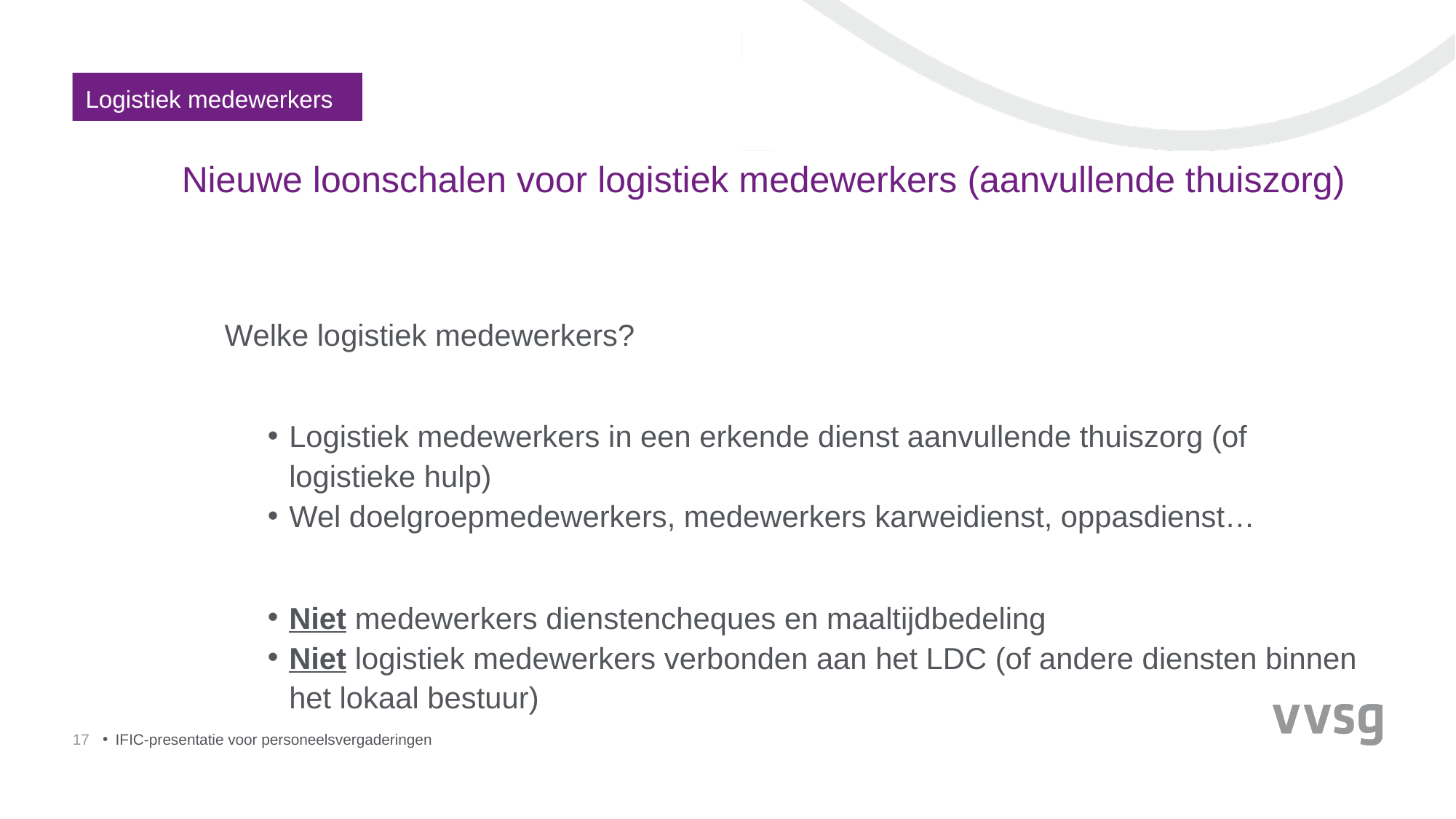

Logistiek medewerkers
# Nieuwe loonschalen voor logistiek medewerkers (aanvullende thuiszorg)
Welke logistiek medewerkers?

Logistiek medewerkers in een erkende dienst aanvullende thuiszorg (of logistieke hulp)
Wel doelgroepmedewerkers, medewerkers karweidienst, oppasdienst…

Niet medewerkers dienstencheques en maaltijdbedeling
Niet logistiek medewerkers verbonden aan het LDC (of andere diensten binnen het lokaal bestuur)

17
IFIC-presentatie voor personeelsvergaderingen